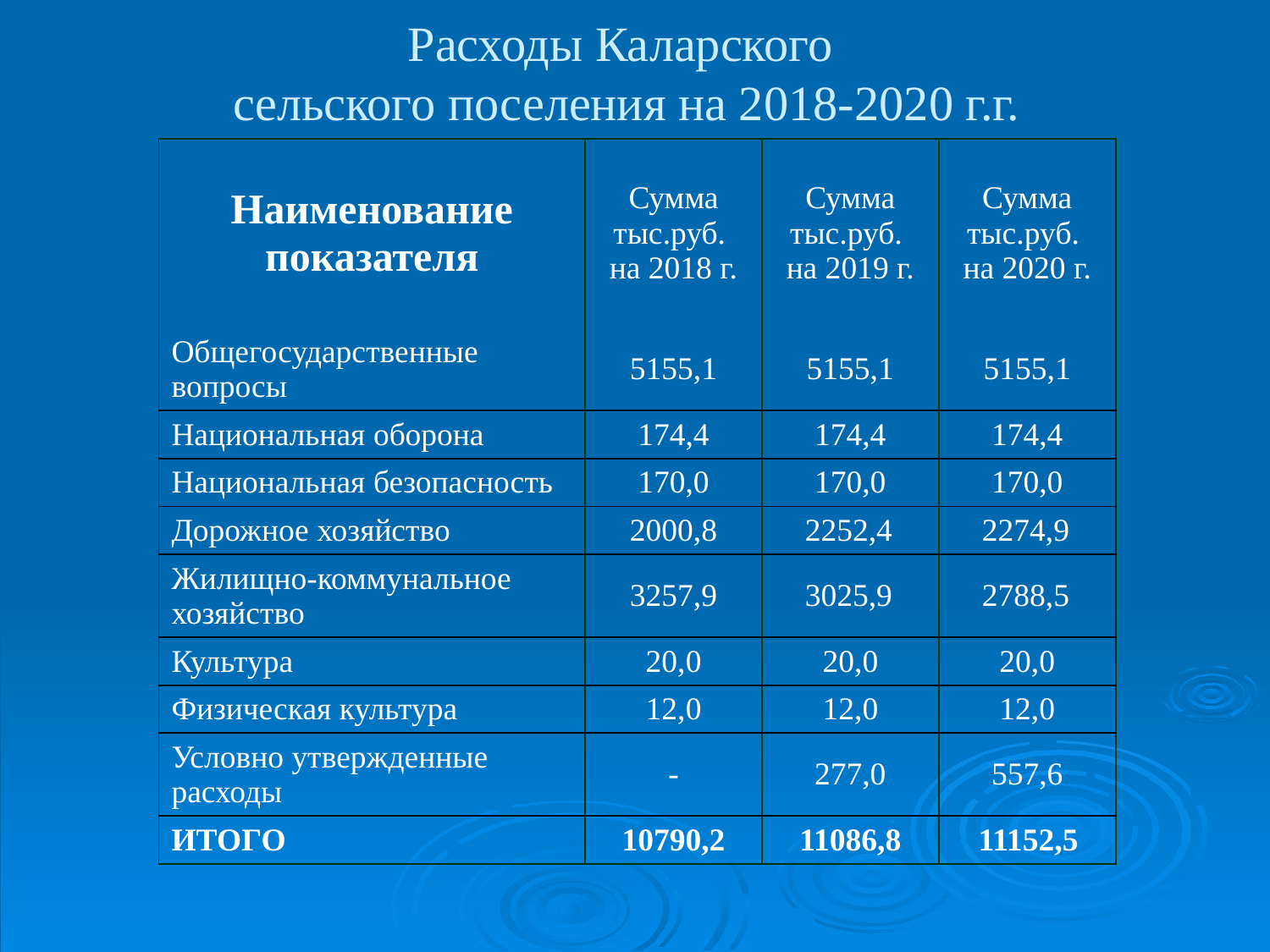

# Расходы Каларского сельского поселения на 2018-2020 г.г.
| Наименование показателя | Сумма тыс.руб. на 2018 г. | Сумма тыс.руб. на 2019 г. | Сумма тыс.руб. на 2020 г. |
| --- | --- | --- | --- |
| Общегосударственные вопросы | 5155,1 | 5155,1 | 5155,1 |
| Национальная оборона | 174,4 | 174,4 | 174,4 |
| Национальная безопасность | 170,0 | 170,0 | 170,0 |
| Дорожное хозяйство | 2000,8 | 2252,4 | 2274,9 |
| Жилищно-коммунальное хозяйство | 3257,9 | 3025,9 | 2788,5 |
| Культура | 20,0 | 20,0 | 20,0 |
| Физическая культура | 12,0 | 12,0 | 12,0 |
| Условно утвержденные расходы | - | 277,0 | 557,6 |
| ИТОГО | 10790,2 | 11086,8 | 11152,5 |